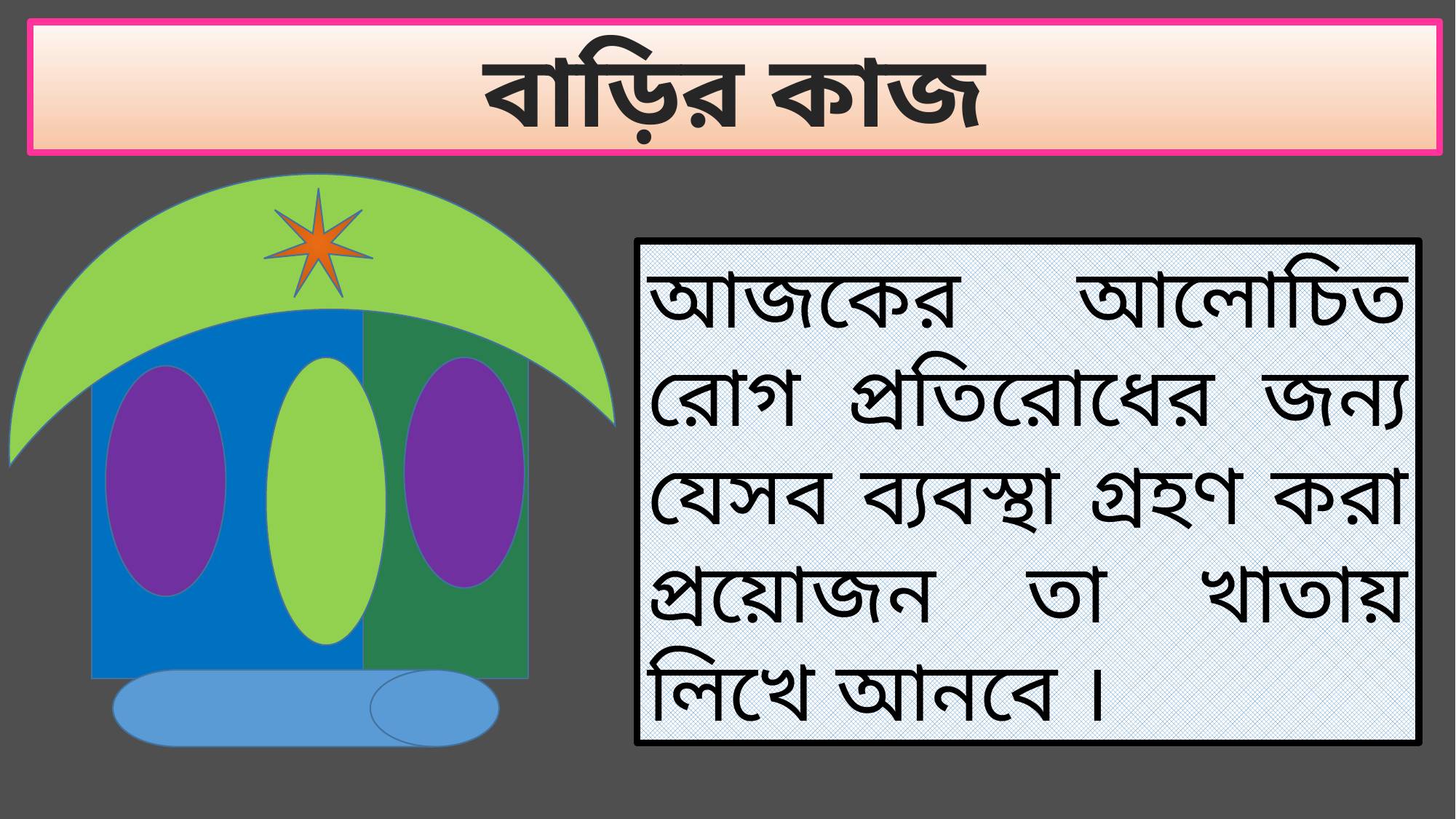

বাড়ির কাজ

আজকের আলোচিত রোগ প্রতিরোধের জন্য যেসব ব্যবস্থা গ্রহণ করা প্রয়োজন তা খাতায় লিখে আনবে ।